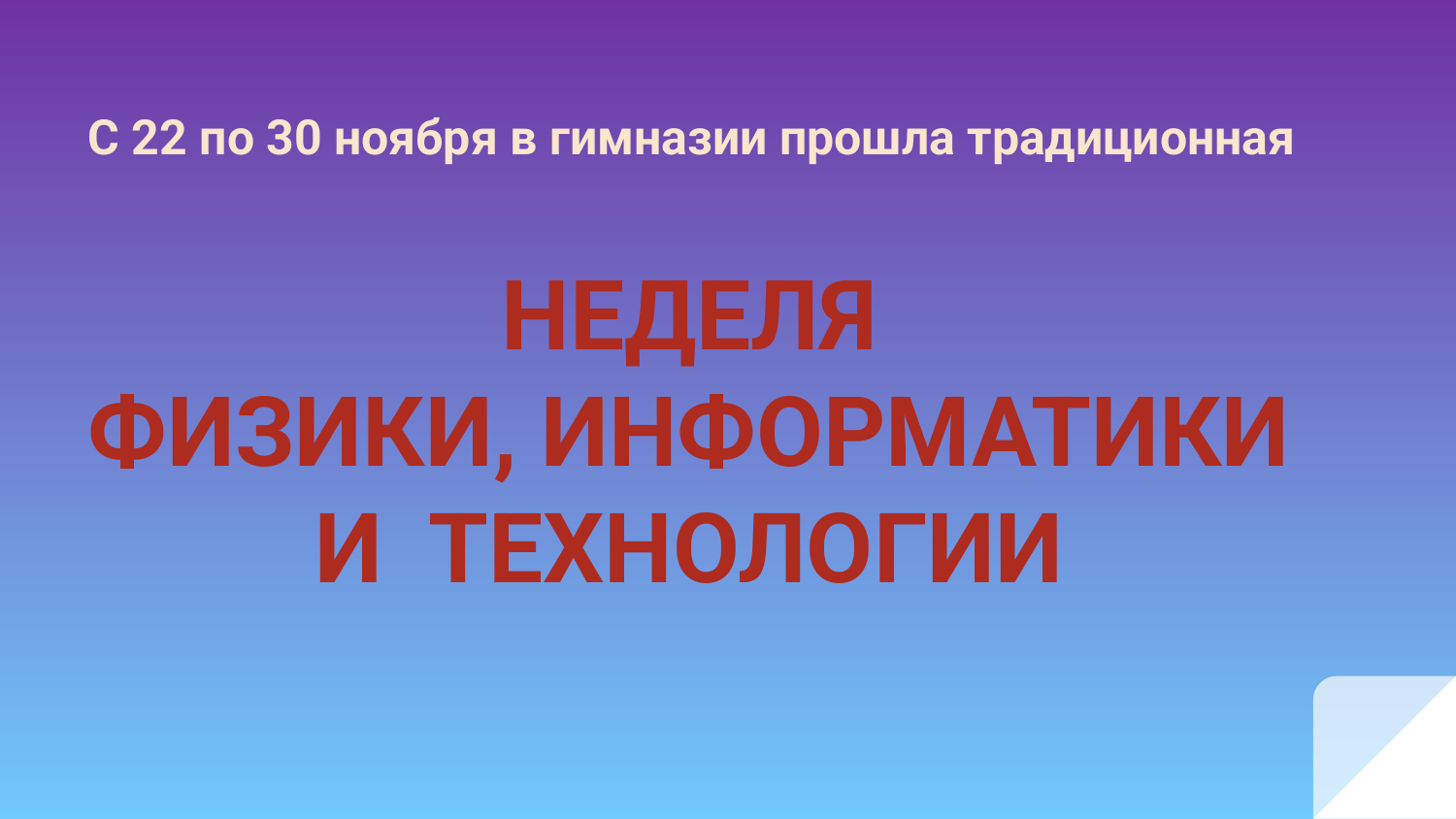

С 22 по 30 ноября в гимназии прошла традиционная
# НЕДЕЛЯ ФИЗИКИ, ИНФОРМАТИКИ И  ТЕХНОЛОГИИ